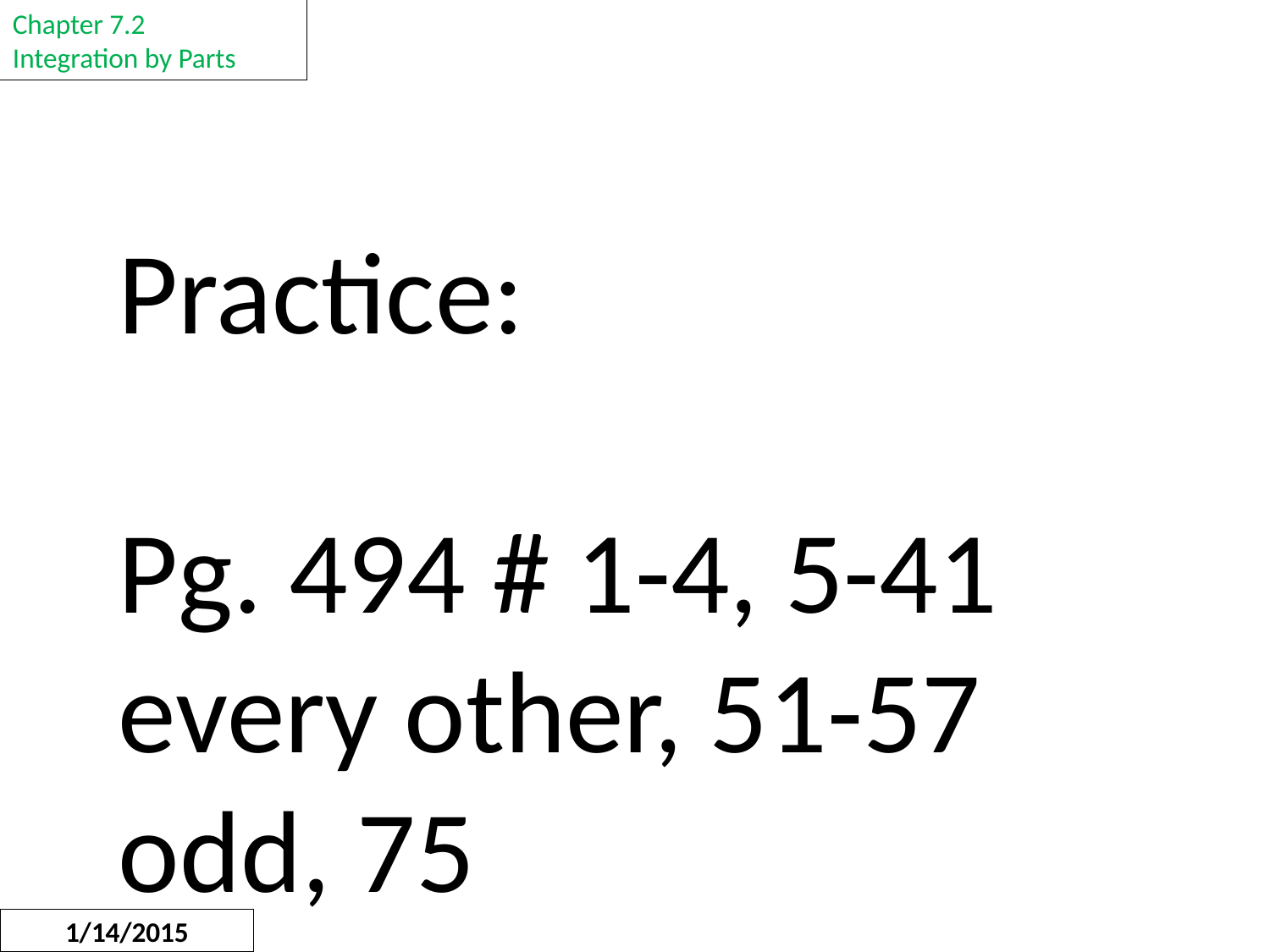

Chapter 7.2
Integration by Parts
Practice:

Pg. 494 # 1-4, 5-41 every other, 51-57 odd, 75
1/14/2015